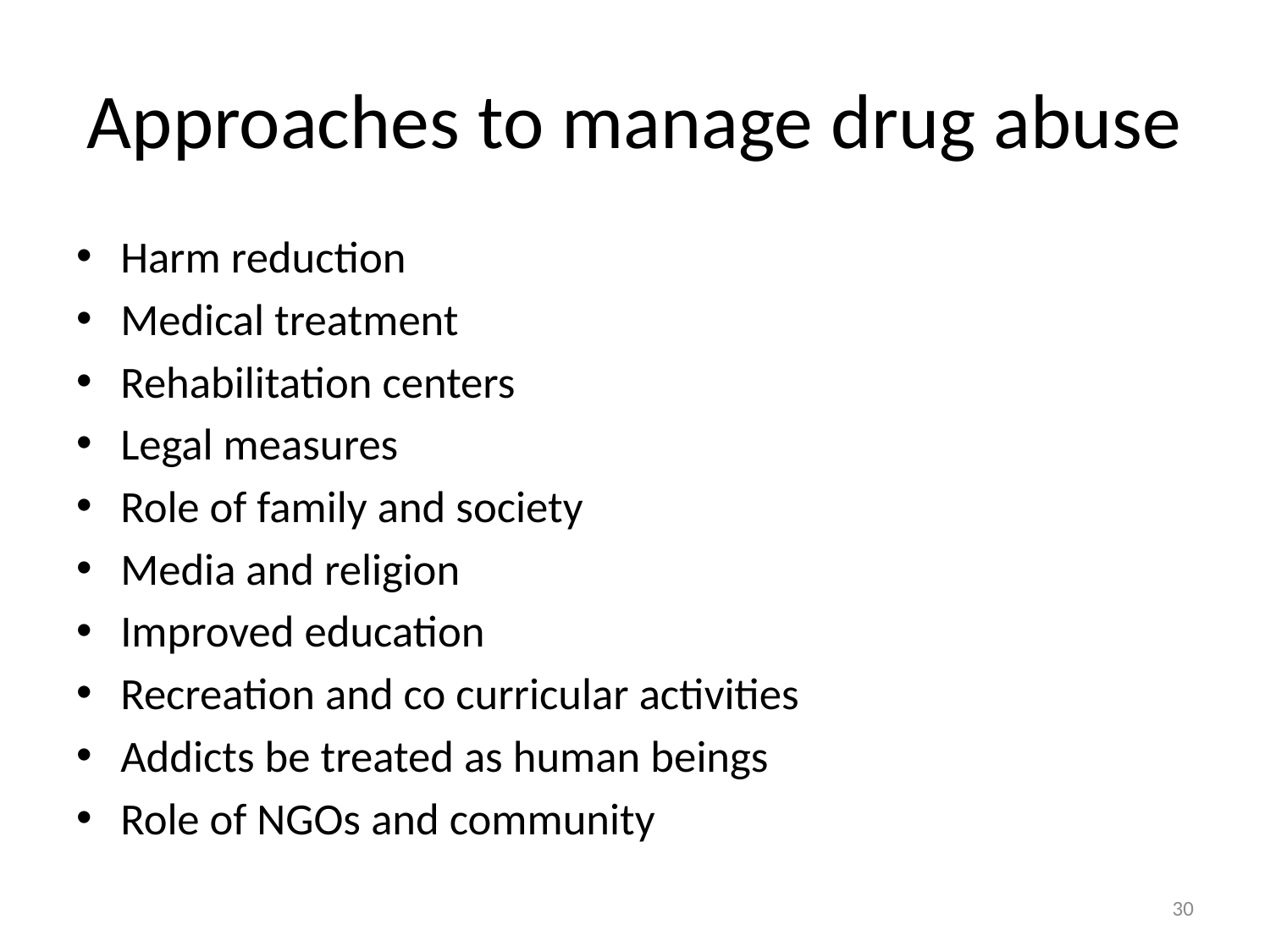

# Approaches to manage drug abuse
Harm reduction
Medical treatment
Rehabilitation centers
Legal measures
Role of family and society
Media and religion
Improved education
Recreation and co curricular activities
Addicts be treated as human beings
Role of NGOs and community

30